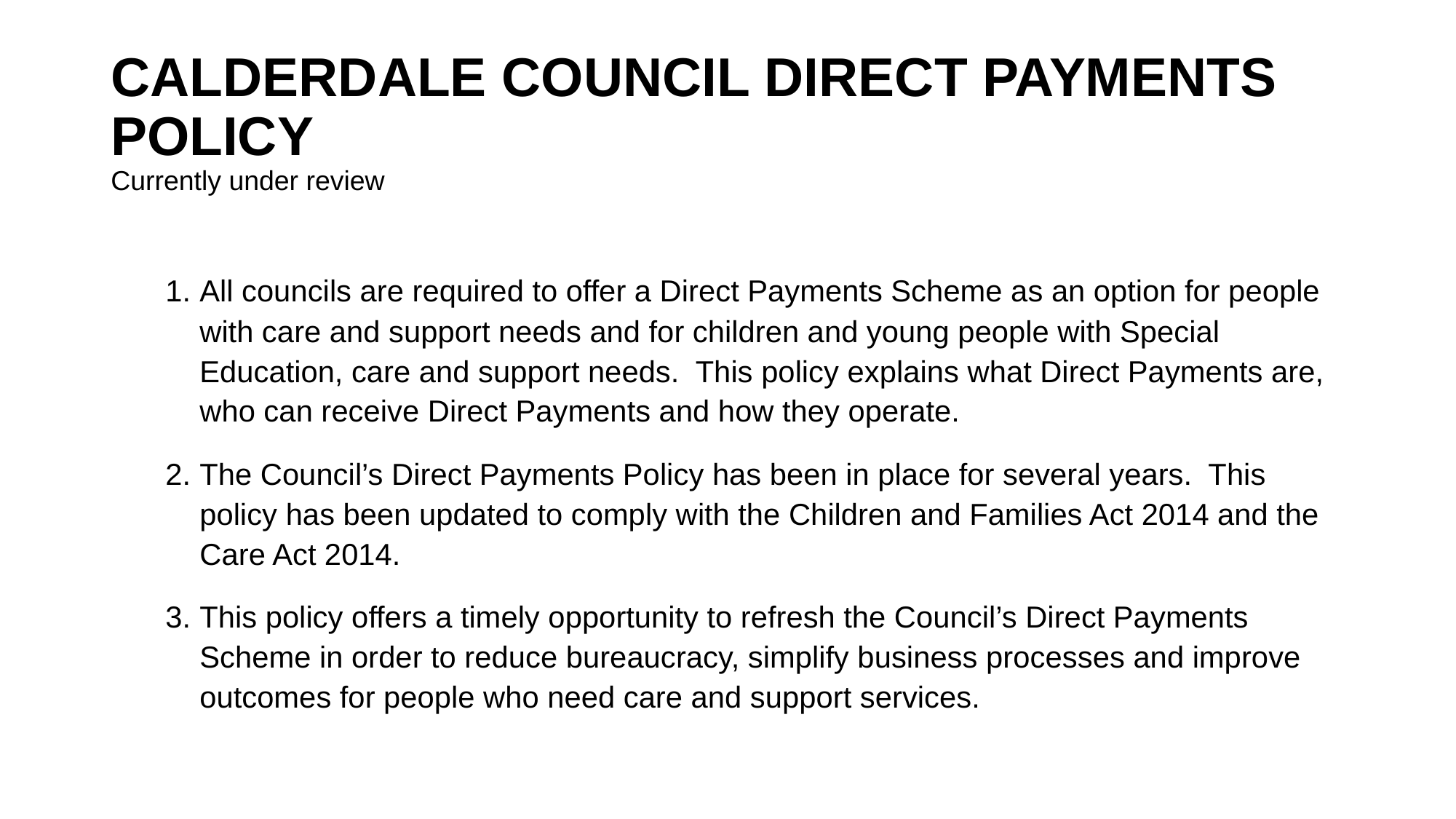

# CALDERDALE COUNCIL DIRECT PAYMENTS POLICY Currently under review

All councils are required to offer a Direct Payments Scheme as an option for people with care and support needs and for children and young people with Special Education, care and support needs.  This policy explains what Direct Payments are, who can receive Direct Payments and how they operate.
The Council’s Direct Payments Policy has been in place for several years.  This policy has been updated to comply with the Children and Families Act 2014 and the Care Act 2014.
This policy offers a timely opportunity to refresh the Council’s Direct Payments Scheme in order to reduce bureaucracy, simplify business processes and improve outcomes for people who need care and support services.